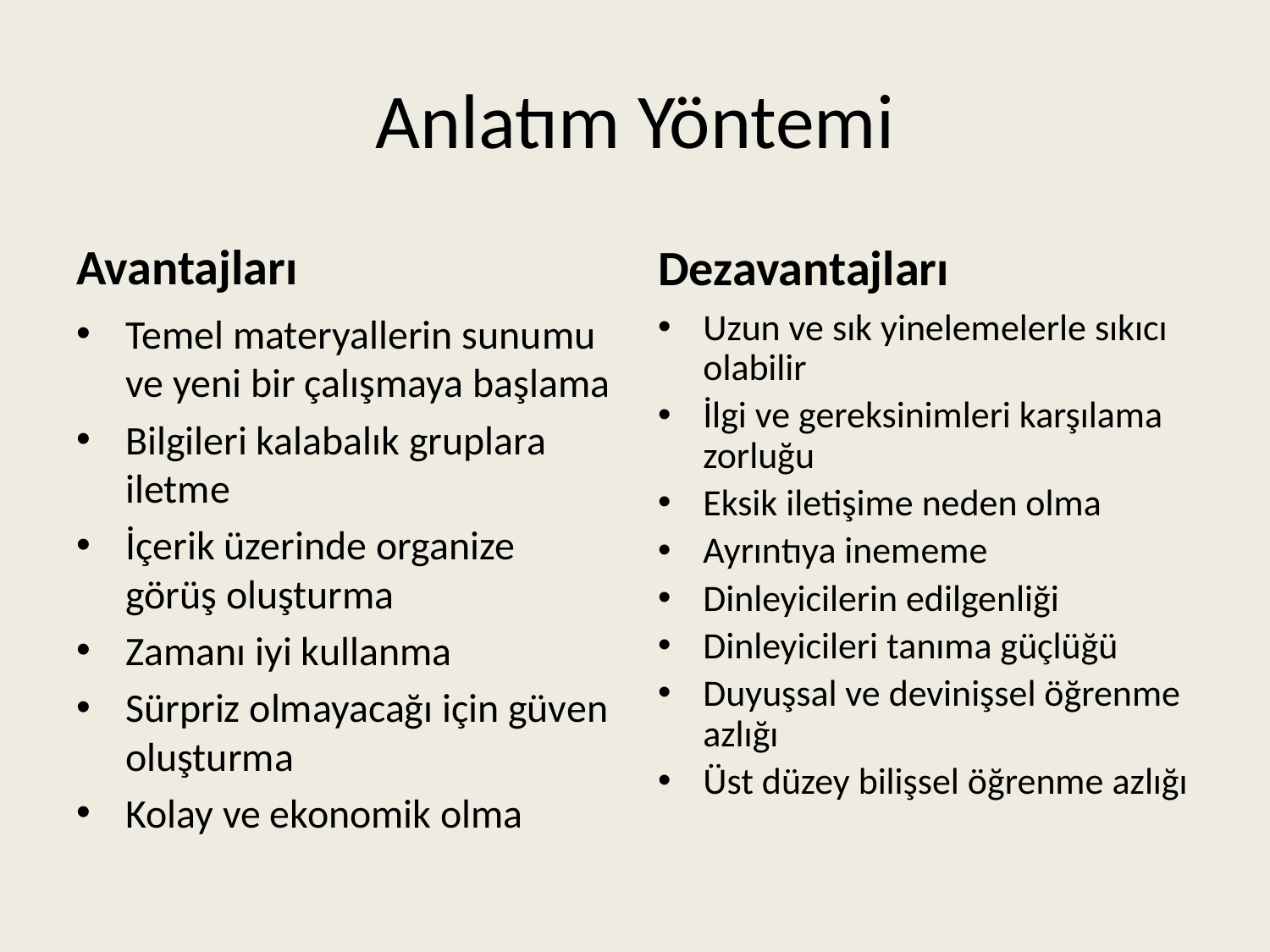

# Anlatım Yöntemi
Avantajları
Dezavantajları
Temel materyallerin sunumu ve yeni bir çalışmaya başlama
Bilgileri kalabalık gruplara iletme
İçerik üzerinde organize görüş oluşturma
Zamanı iyi kullanma
Sürpriz olmayacağı için güven oluşturma
Kolay ve ekonomik olma
Uzun ve sık yinelemelerle sıkıcı olabilir
İlgi ve gereksinimleri karşılama zorluğu
Eksik iletişime neden olma
Ayrıntıya inememe
Dinleyicilerin edilgenliği
Dinleyicileri tanıma güçlüğü
Duyuşsal ve devinişsel öğrenme azlığı
Üst düzey bilişsel öğrenme azlığı